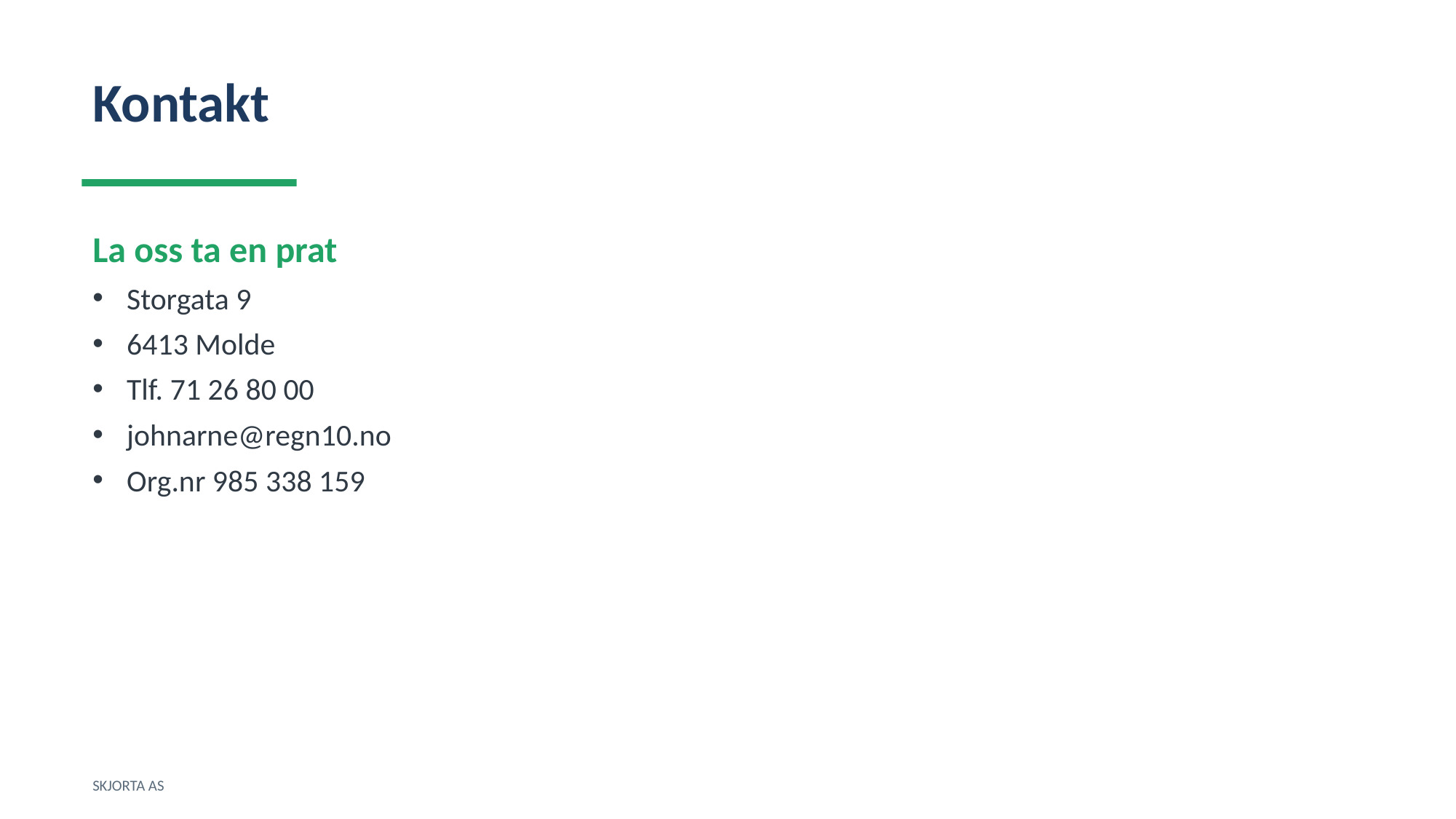

Kontakt

La oss ta en prat
Storgata 9
6413 Molde
Tlf. 71 26 80 00
johnarne@regn10.no
Org.nr 985 338 159
SKJORTA AS